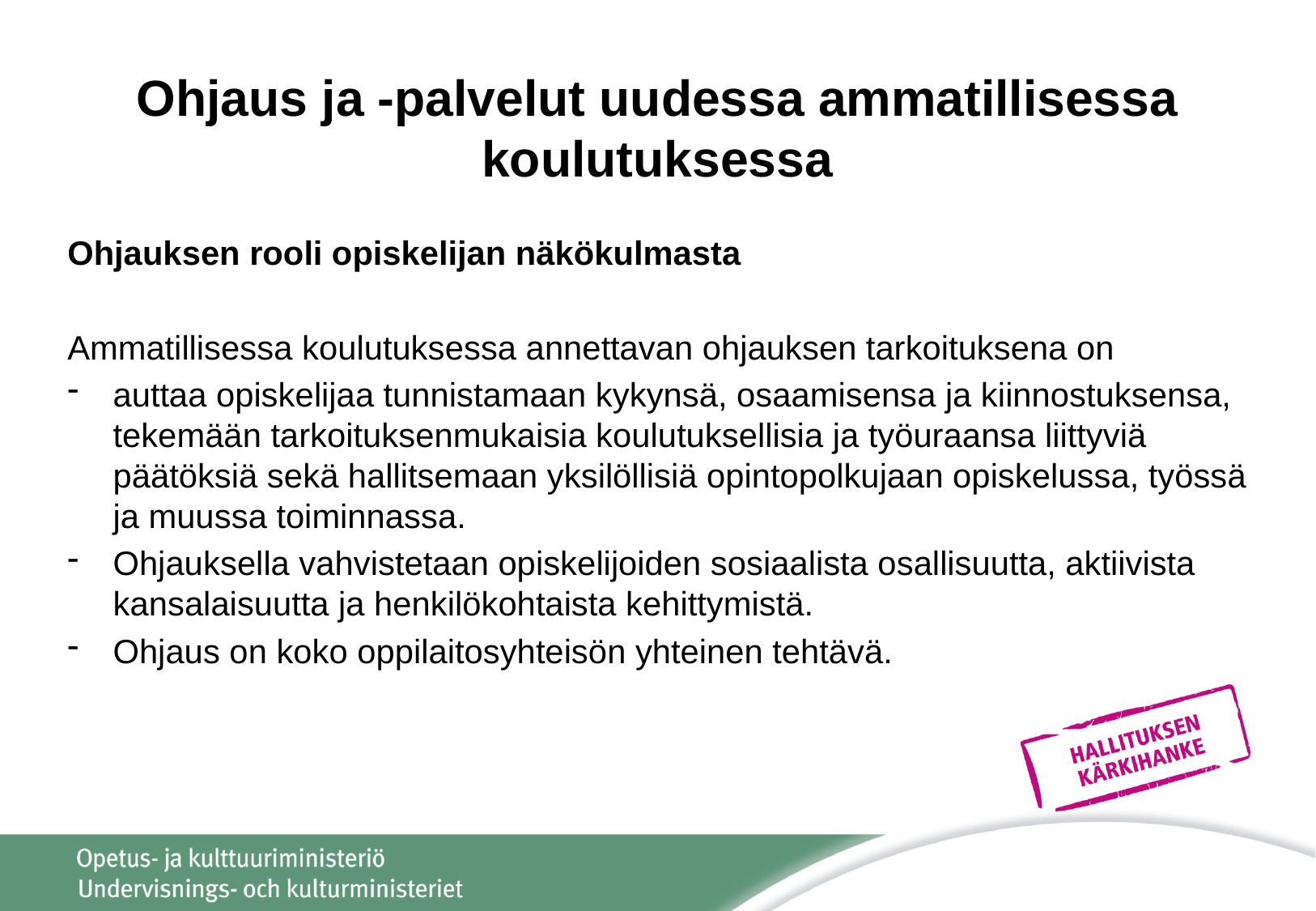

# Ohjaus ja -palvelut uudessa ammatillisessa koulutuksessa

Ohjauksen rooli opiskelijan näkökulmasta

Ammatillisessa koulutuksessa annettavan ohjauksen tarkoituksena on
auttaa opiskelijaa tunnistamaan kykynsä, osaamisensa ja kiinnostuksensa, tekemään tarkoituksenmukaisia koulutuksellisia ja työuraansa liittyviä päätöksiä sekä hallitsemaan yksilöllisiä opintopolkujaan opiskelussa, työssä ja muussa toiminnassa.
Ohjauksella vahvistetaan opiskelijoiden sosiaalista osallisuutta, aktiivista kansalaisuutta ja henkilökohtaista kehittymistä.
Ohjaus on koko oppilaitosyhteisön yhteinen tehtävä.